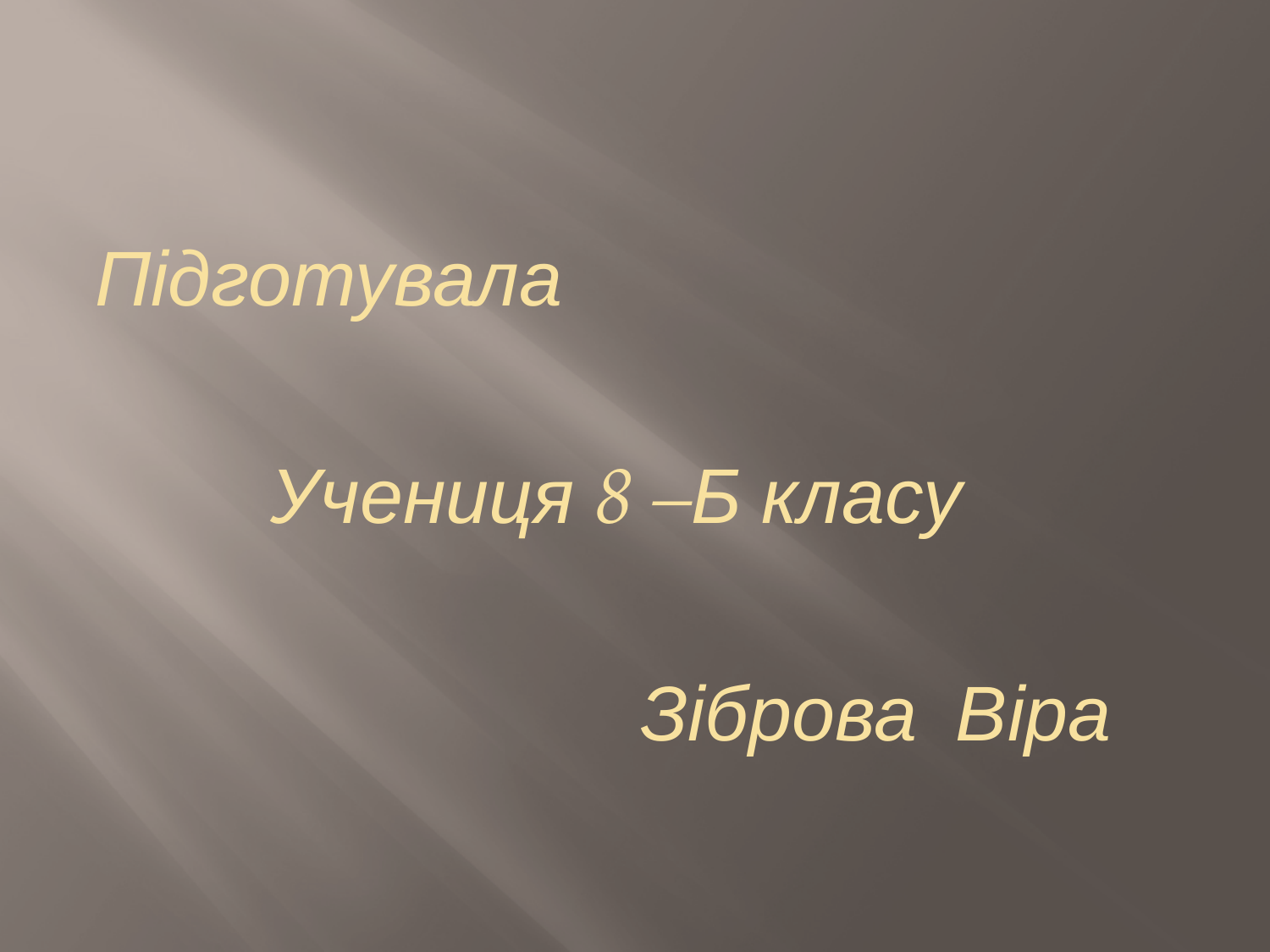

#
Підготувала

         Учениця 8 –Б класу

                            Зіброва  Віра